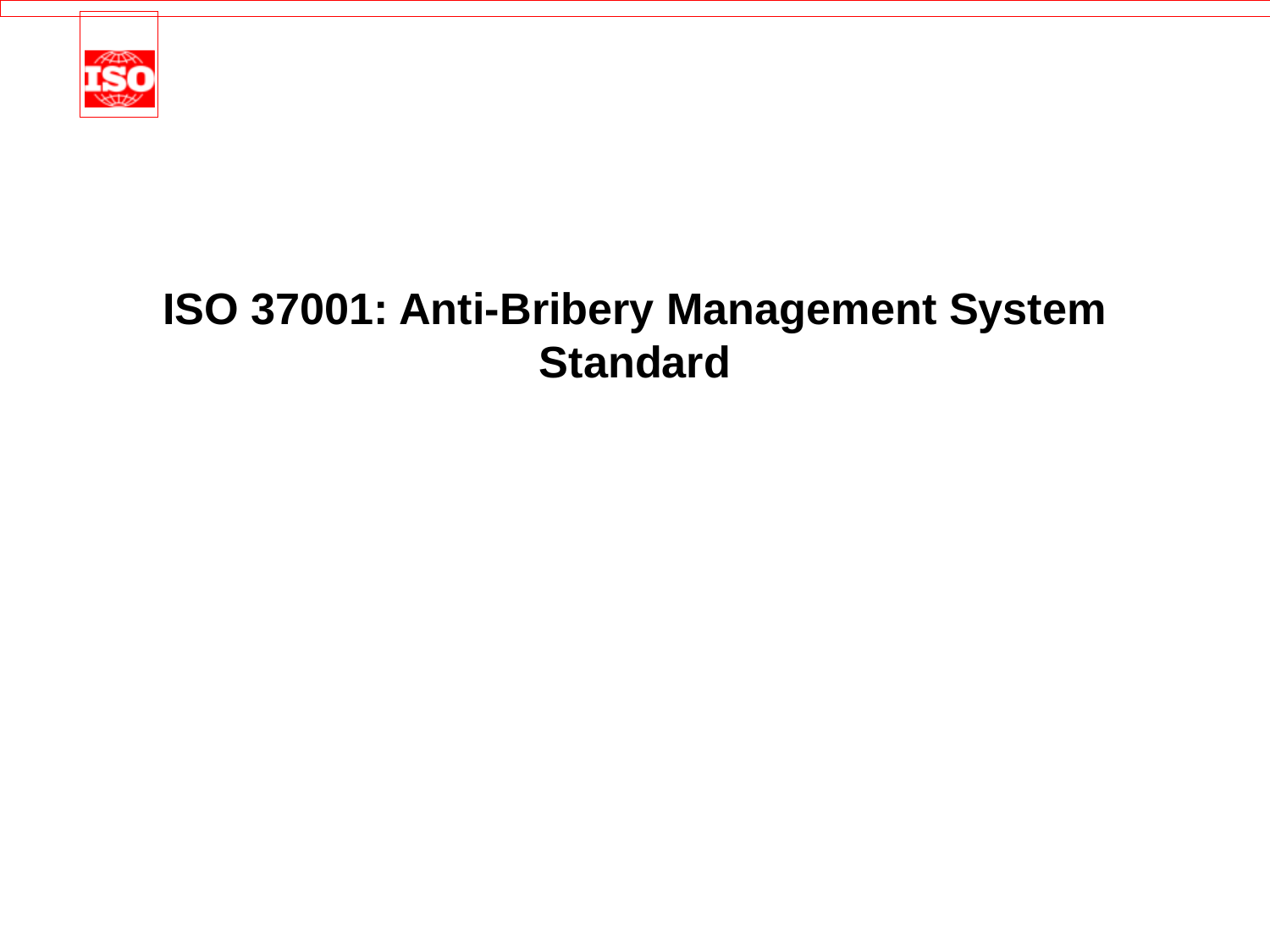

# ISO 37001: Anti-Bribery Management System Standard